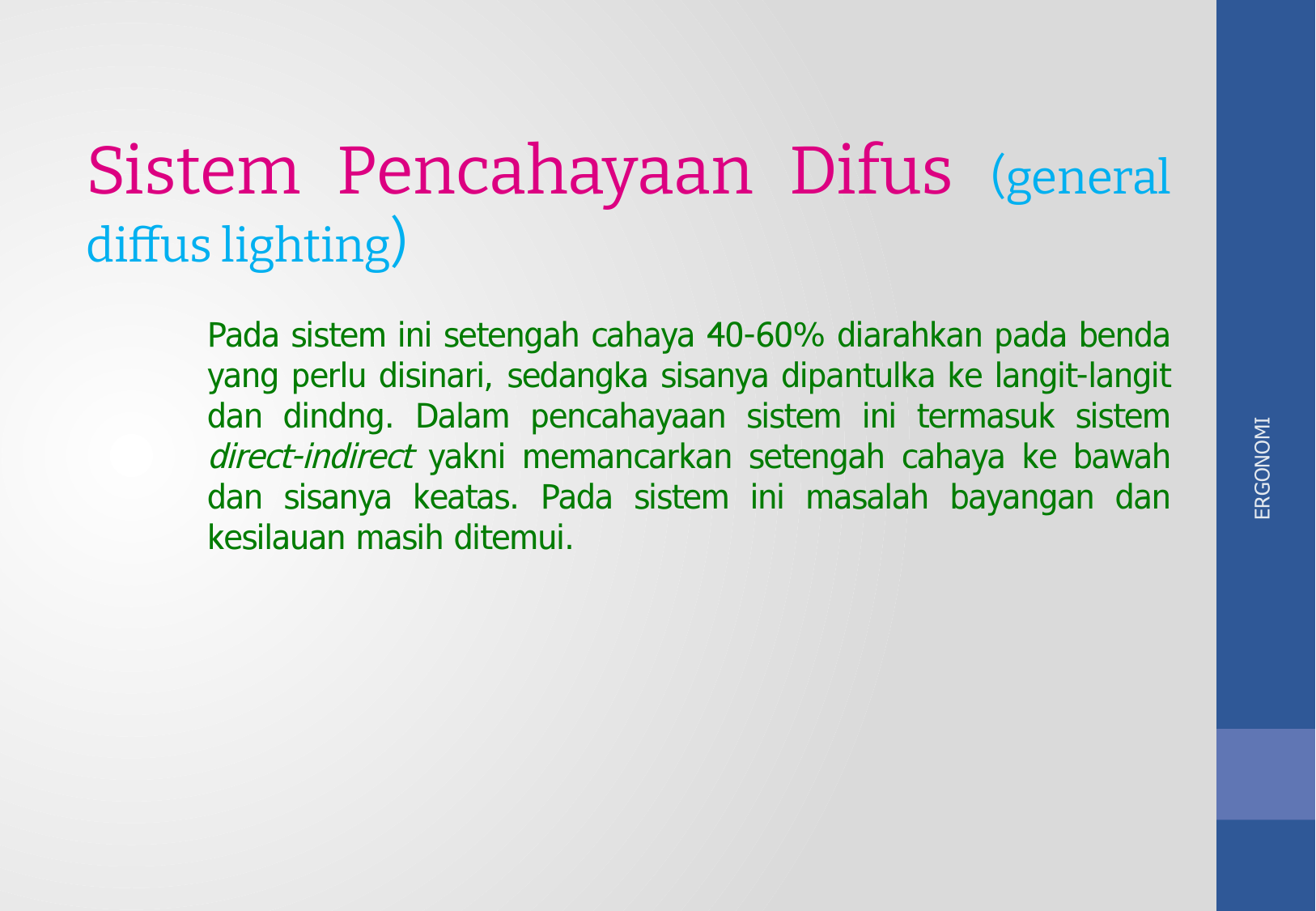

Sistem Pencahayaan Difus (general diffus lighting)

Pada sistem ini setengah cahaya 40-60% diarahkan pada benda yang perlu disinari, sedangka sisanya dipantulka ke langit-langit dan dindng. Dalam pencahayaan sistem ini termasuk sistem direct-indirect yakni memancarkan setengah cahaya ke bawah dan sisanya keatas. Pada sistem ini masalah bayangan dan kesilauan masih ditemui.
ERGONOMI